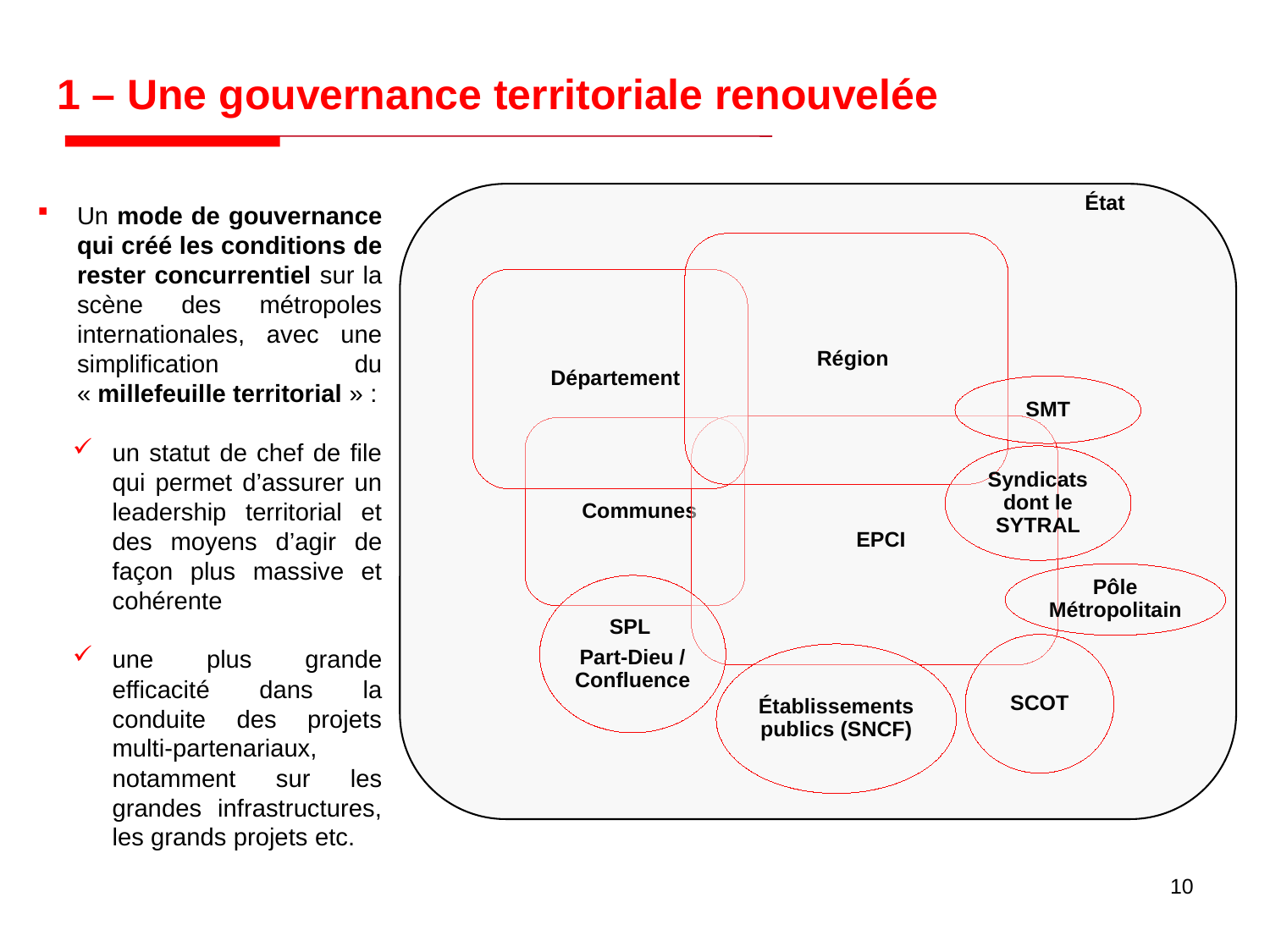

1 – Une gouvernance territoriale renouvelée

État

Un mode de gouvernance qui créé les conditions de rester concurrentiel sur la scène des métropoles internationales, avec une simplification du « millefeuille territorial » :

un statut de chef de file qui permet d’assurer un leadership territorial et des moyens d’agir de façon plus massive et cohérente

une plus grande efficacité dans la conduite des projets multi-partenariaux, notamment sur les grandes infrastructures, les grands projets etc.

Communes
EPCI
Département
Région
Syndicats dont le SYTRAL
SMT
SCOT
Pôle Métropolitain
Établissements publics (SNCF)
SPL
Part-Dieu / Confluence
10